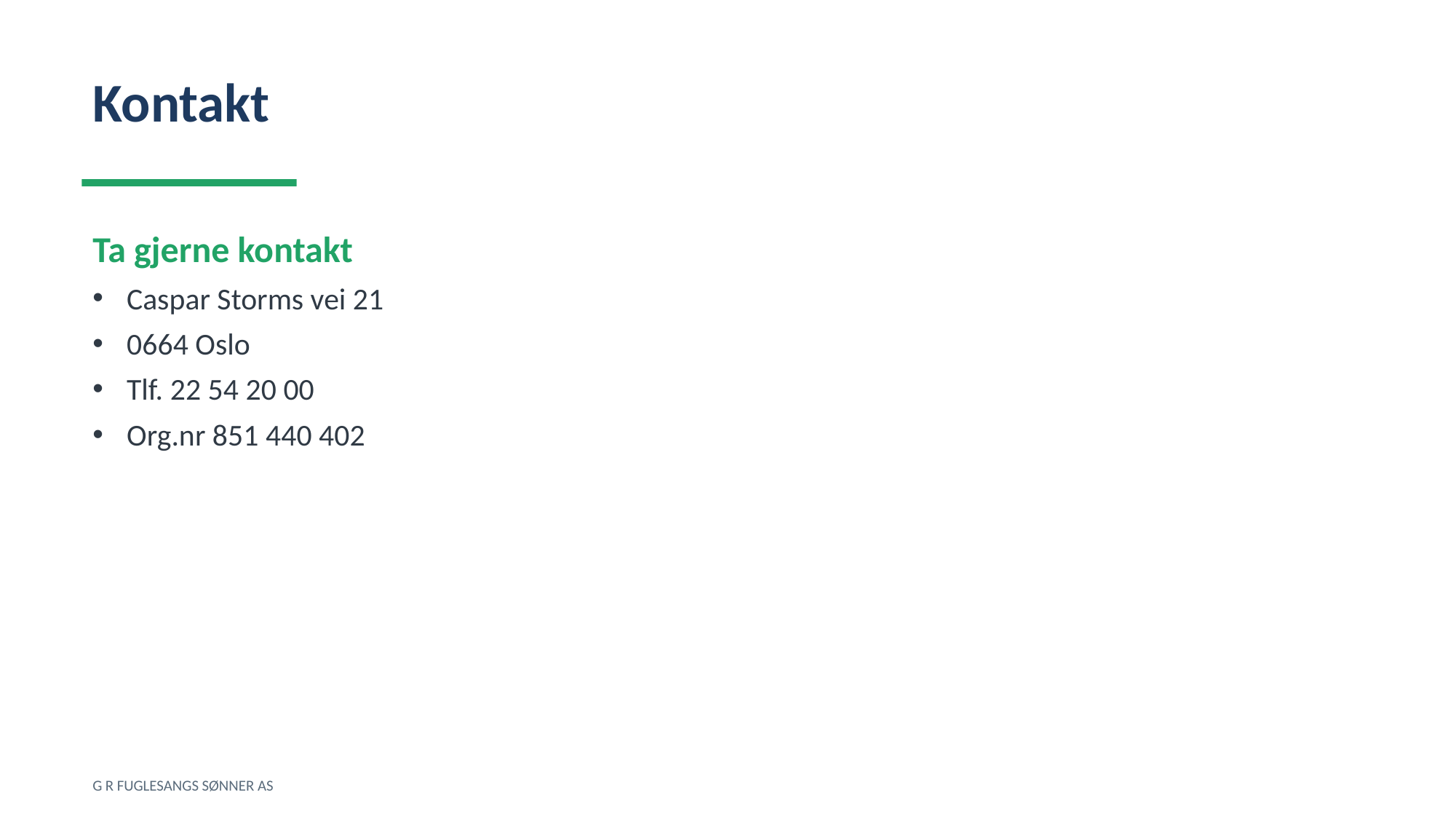

Kontakt

Ta gjerne kontakt
Caspar Storms vei 21
0664 Oslo
Tlf. 22 54 20 00
Org.nr 851 440 402
G R FUGLESANGS SØNNER AS